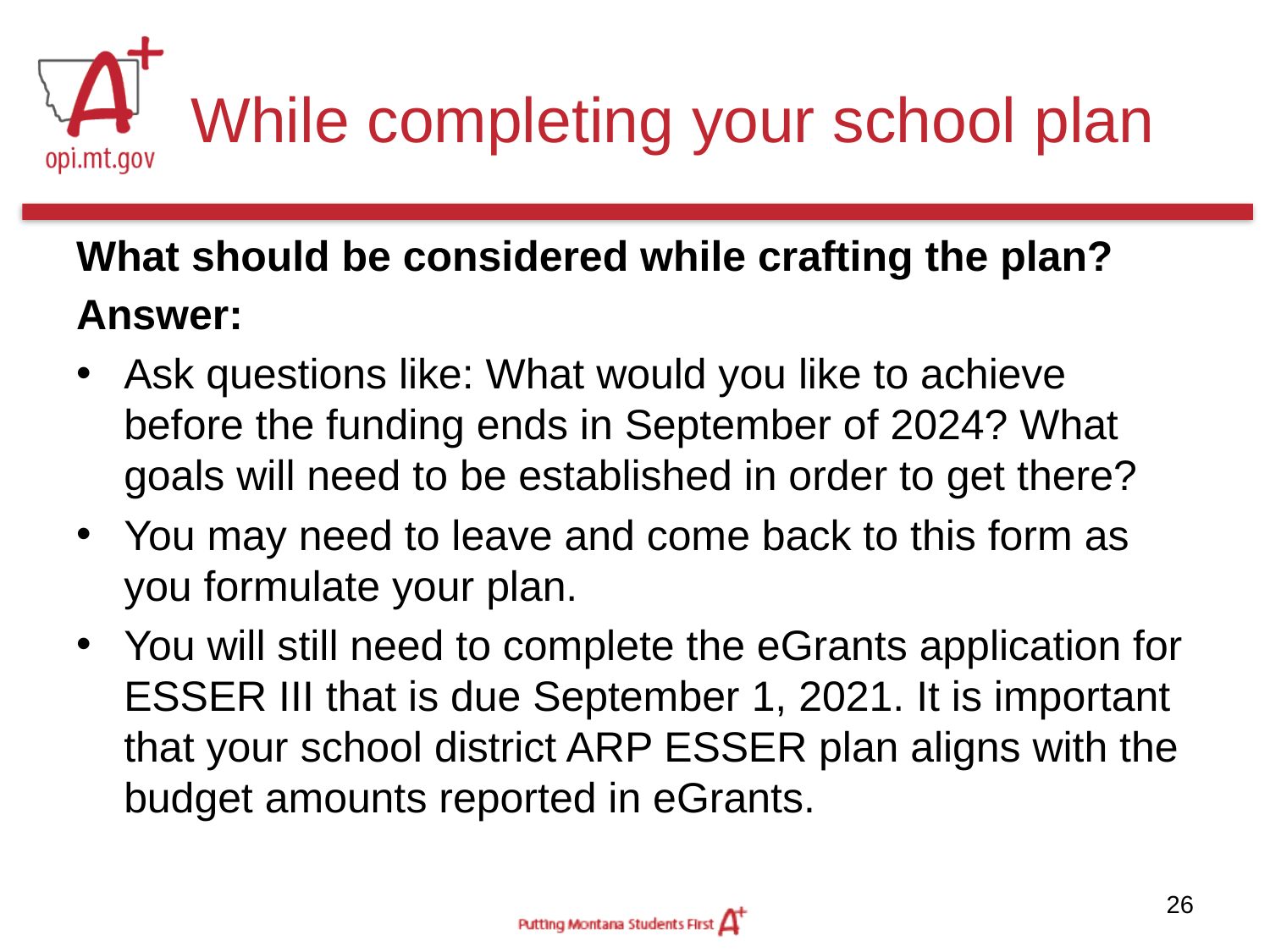

# While completing your school plan
What should be considered while crafting the plan?
Answer:
Ask questions like: What would you like to achieve before the funding ends in September of 2024? What goals will need to be established in order to get there?
You may need to leave and come back to this form as you formulate your plan.
You will still need to complete the eGrants application for ESSER III that is due September 1, 2021. It is important that your school district ARP ESSER plan aligns with the budget amounts reported in eGrants.
26